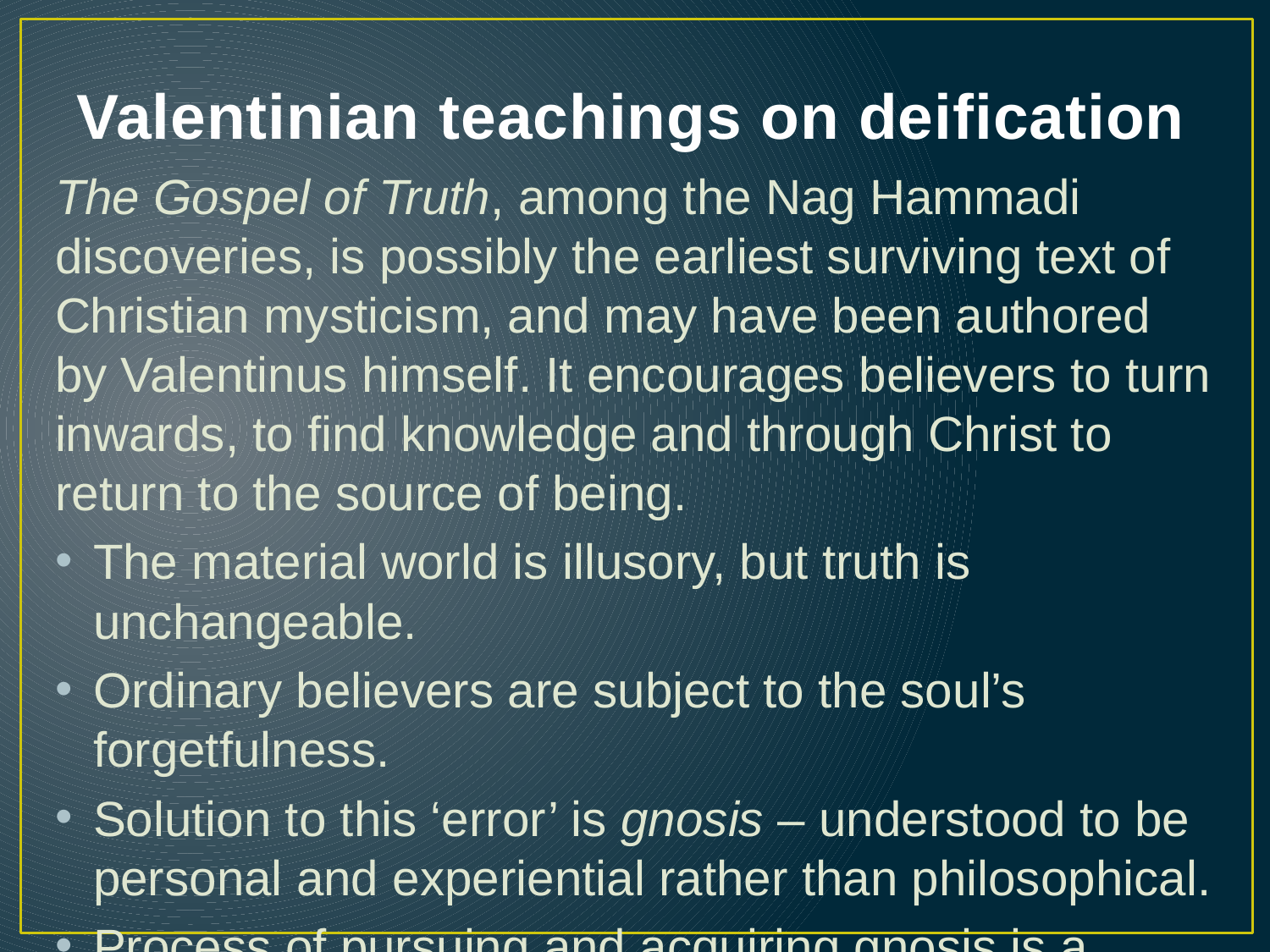

# Valentinian teachings on deification
The Gospel of Truth, among the Nag Hammadi discoveries, is possibly the earliest surviving text of Christian mysticism, and may have been authored by Valentinus himself. It encourages believers to turn inwards, to find knowledge and through Christ to return to the source of being.
The material world is illusory, but truth is unchangeable.
Ordinary believers are subject to the soul’s forgetfulness.
Solution to this ‘error’ is gnosis – understood to be personal and experiential rather than philosophical.
Process of pursuing and acquiring gnosis is a solitary path of ‘self-discovery.’